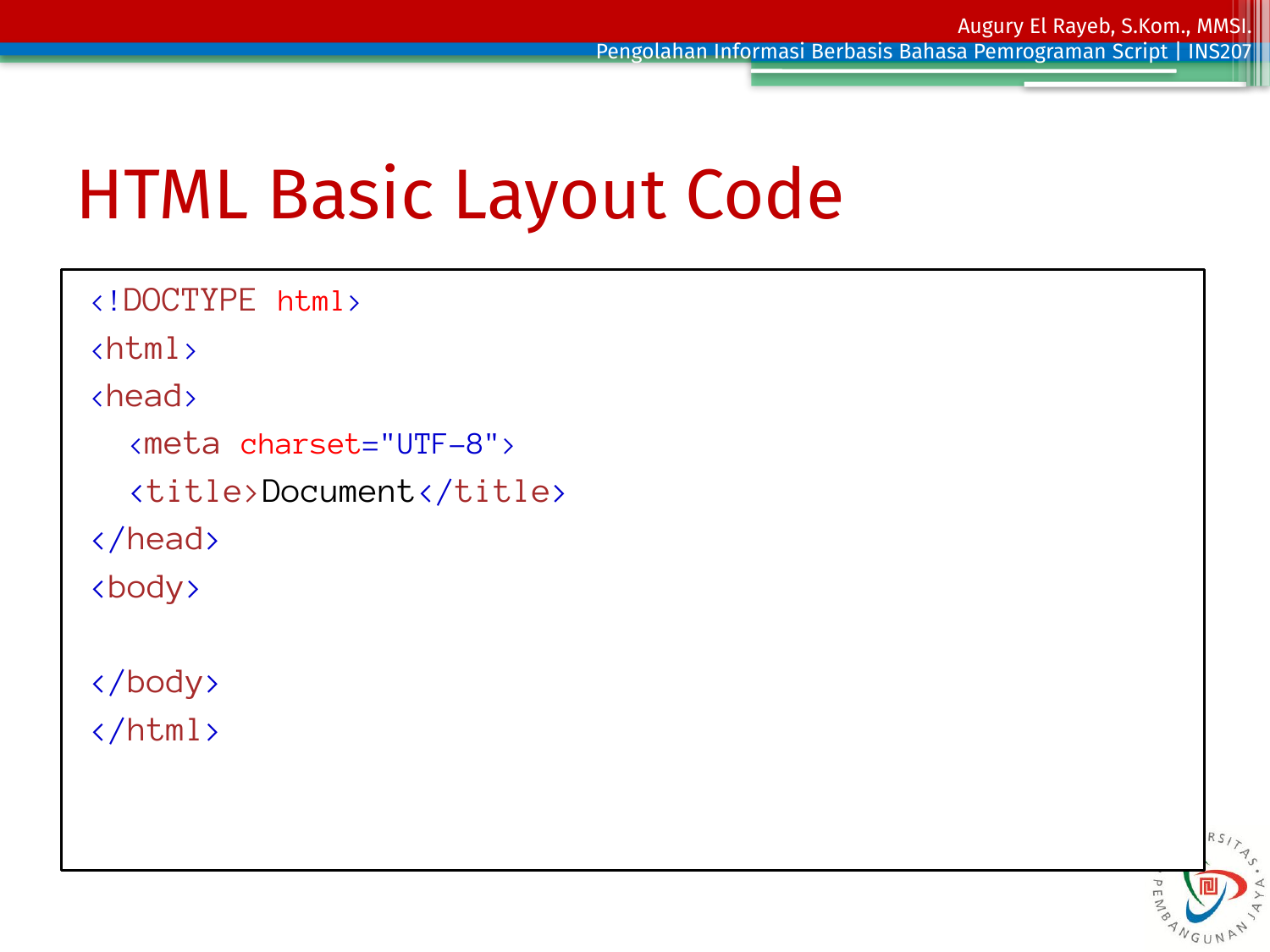

# HTML Basic Layout Code
<!DOCTYPE html>
<html>
<head>
  <meta charset="UTF-8">
  <title>Document</title>
</head>
<body>

</body>
</html>